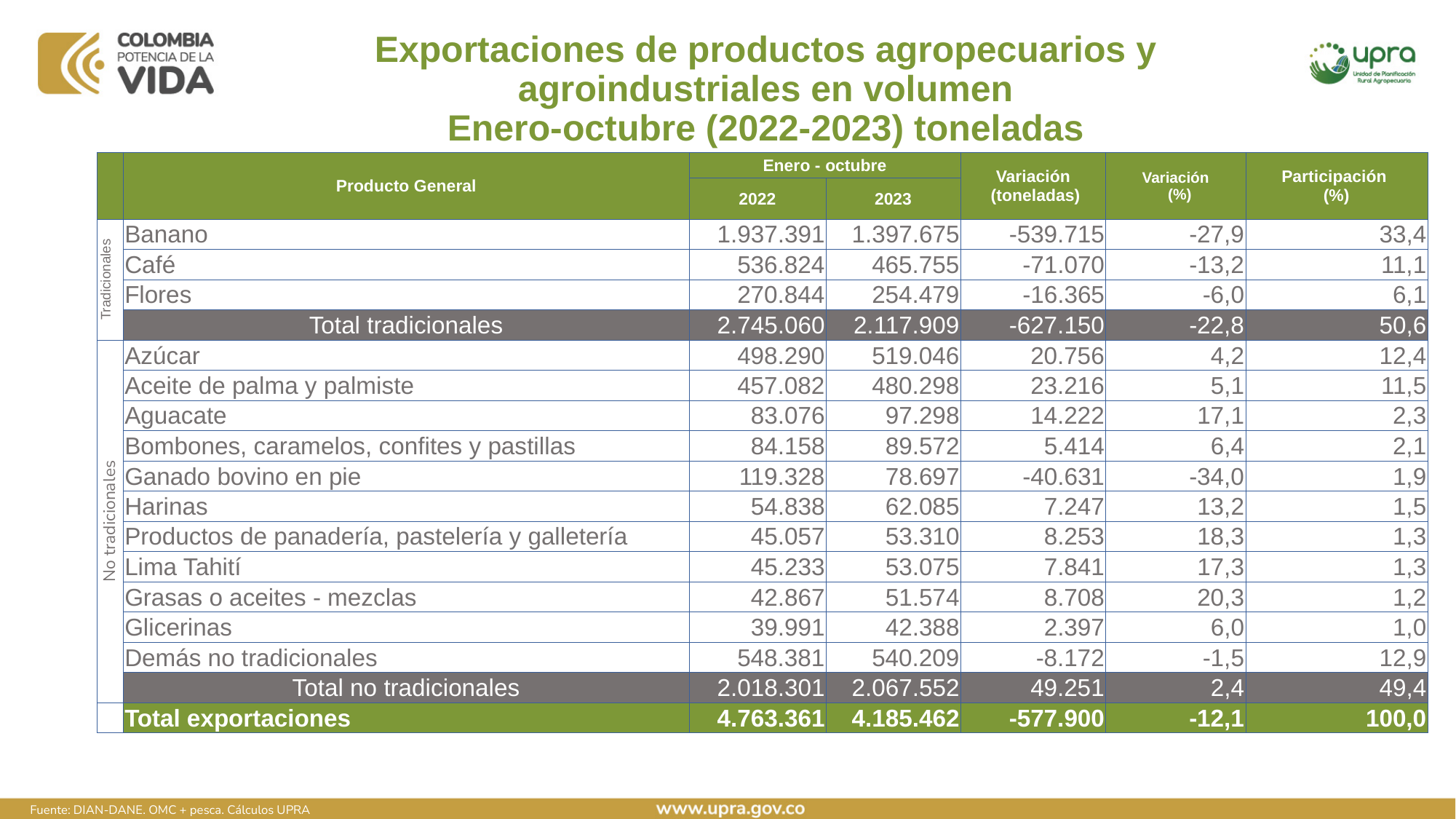

# Exportaciones de productos agropecuarios y agroindustriales en volumen Enero-octubre (2022-2023) toneladas
|  | Producto General | Enero - octubre |  | Variación (toneladas) | Variación (%) | Participación (%) |
| --- | --- | --- | --- | --- | --- | --- |
|  |  | 2022 | 2023 |  |  |  |
| Tradicionales | Banano | 1.937.391 | 1.397.675 | -539.715 | -27,9 | 33,4 |
| 2 | Café | 536.824 | 465.755 | -71.070 | -13,2 | 11,1 |
| 3 | Flores | 270.844 | 254.479 | -16.365 | -6,0 | 6,1 |
|  | Total tradicionales | 2.745.060 | 2.117.909 | -627.150 | -22,8 | 50,6 |
| No tradicionales | Azúcar | 498.290 | 519.046 | 20.756 | 4,2 | 12,4 |
|  | Aceite de palma y palmiste | 457.082 | 480.298 | 23.216 | 5,1 | 11,5 |
|  | Aguacate | 83.076 | 97.298 | 14.222 | 17,1 | 2,3 |
|  | Bombones, caramelos, confites y pastillas | 84.158 | 89.572 | 5.414 | 6,4 | 2,1 |
|  | Ganado bovino en pie | 119.328 | 78.697 | -40.631 | -34,0 | 1,9 |
|  | Harinas | 54.838 | 62.085 | 7.247 | 13,2 | 1,5 |
|  | Productos de panadería, pastelería y galletería | 45.057 | 53.310 | 8.253 | 18,3 | 1,3 |
|  | Lima Tahití | 45.233 | 53.075 | 7.841 | 17,3 | 1,3 |
|  | Grasas o aceites - mezclas | 42.867 | 51.574 | 8.708 | 20,3 | 1,2 |
|  | Glicerinas | 39.991 | 42.388 | 2.397 | 6,0 | 1,0 |
|  | Demás no tradicionales | 548.381 | 540.209 | -8.172 | -1,5 | 12,9 |
|  | Total no tradicionales | 2.018.301 | 2.067.552 | 49.251 | 2,4 | 49,4 |
|  | Total exportaciones | 4.763.361 | 4.185.462 | -577.900 | -12,1 | 100,0 |
Fuente: DIAN-DANE. OMC + pesca. Cálculos UPRA